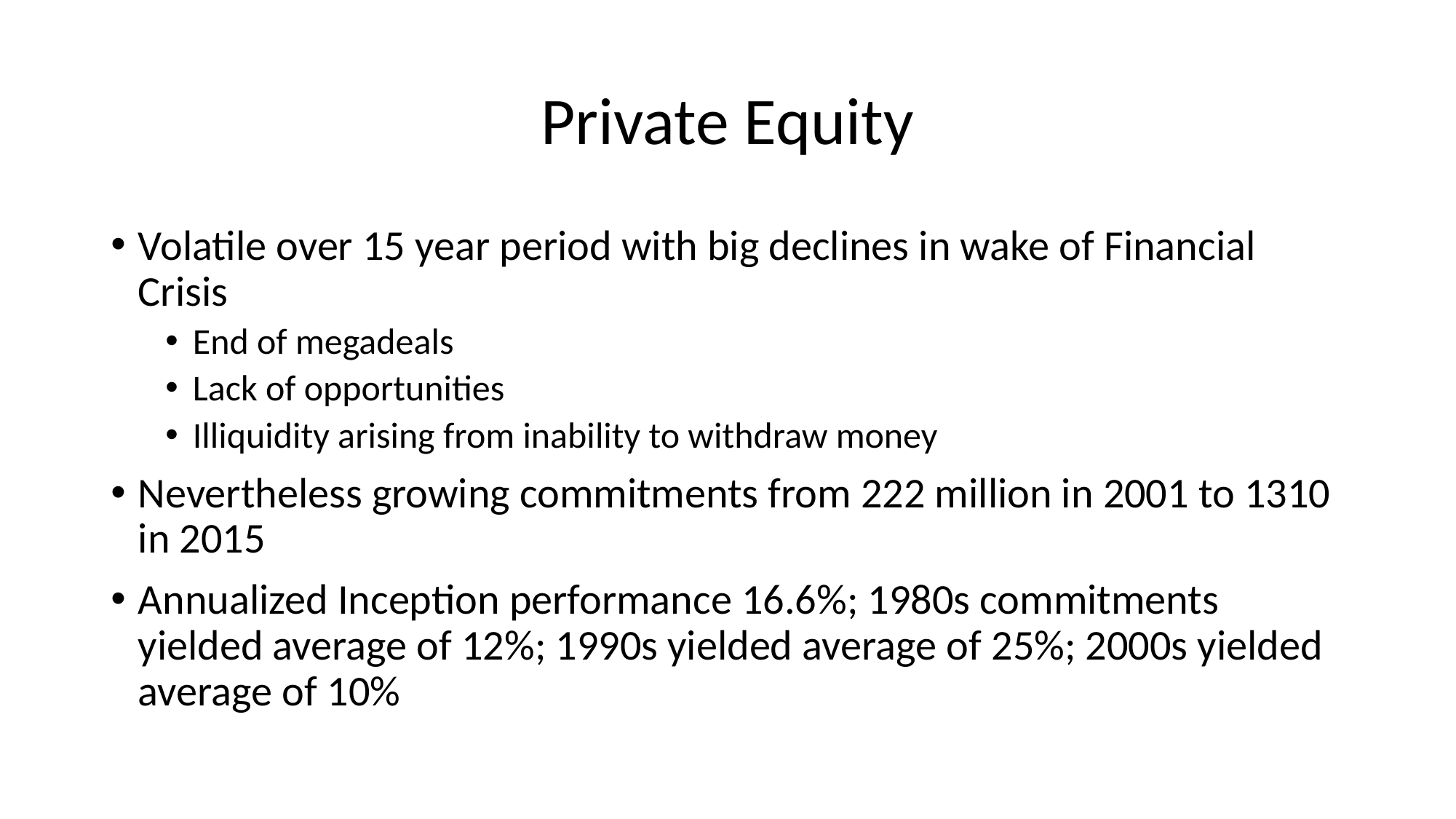

# Private Equity
Volatile over 15 year period with big declines in wake of Financial Crisis
End of megadeals
Lack of opportunities
Illiquidity arising from inability to withdraw money
Nevertheless growing commitments from 222 million in 2001 to 1310 in 2015
Annualized Inception performance 16.6%; 1980s commitments yielded average of 12%; 1990s yielded average of 25%; 2000s yielded average of 10%